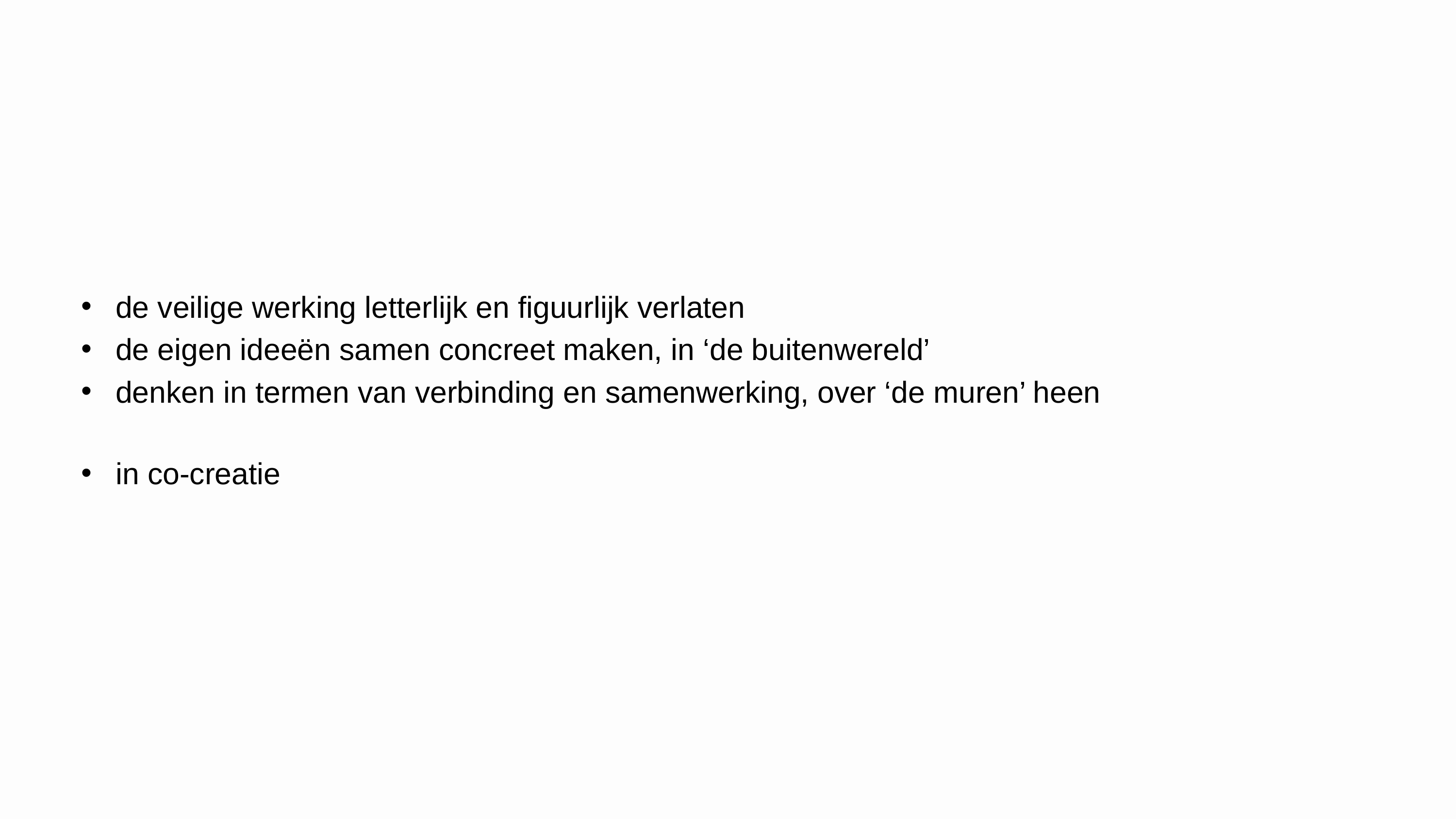

de veilige werking letterlijk en figuurlijk verlaten
 de eigen ideeën samen concreet maken, in ‘de buitenwereld’
 denken in termen van verbinding en samenwerking, over ‘de muren’ heen

 in co-creatie